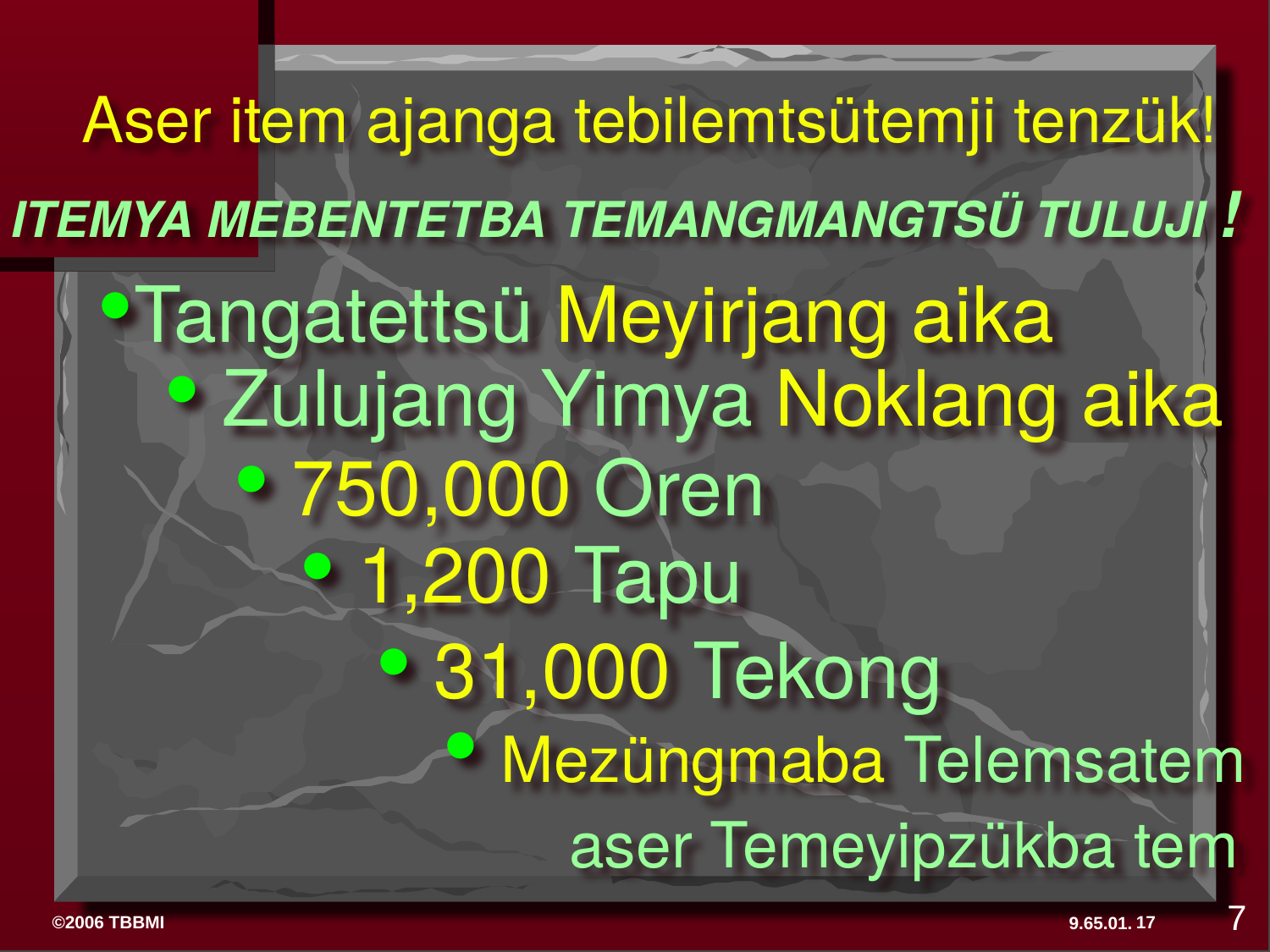

Aser item ajanga tebilemtsütemji tenzük!

 ITEMYA MEBENTETBA TEMANGMANGTSÜ TULUJI !
•Tangatettsü Meyirjang aika
• Zulujang Yimya Noklang aika
• 750,000 Oren
• 1,200 Tapu
• 31,000 Tekong
• Mezüngmaba Telemsatem
	aser Temeyipzükba tem

7

17